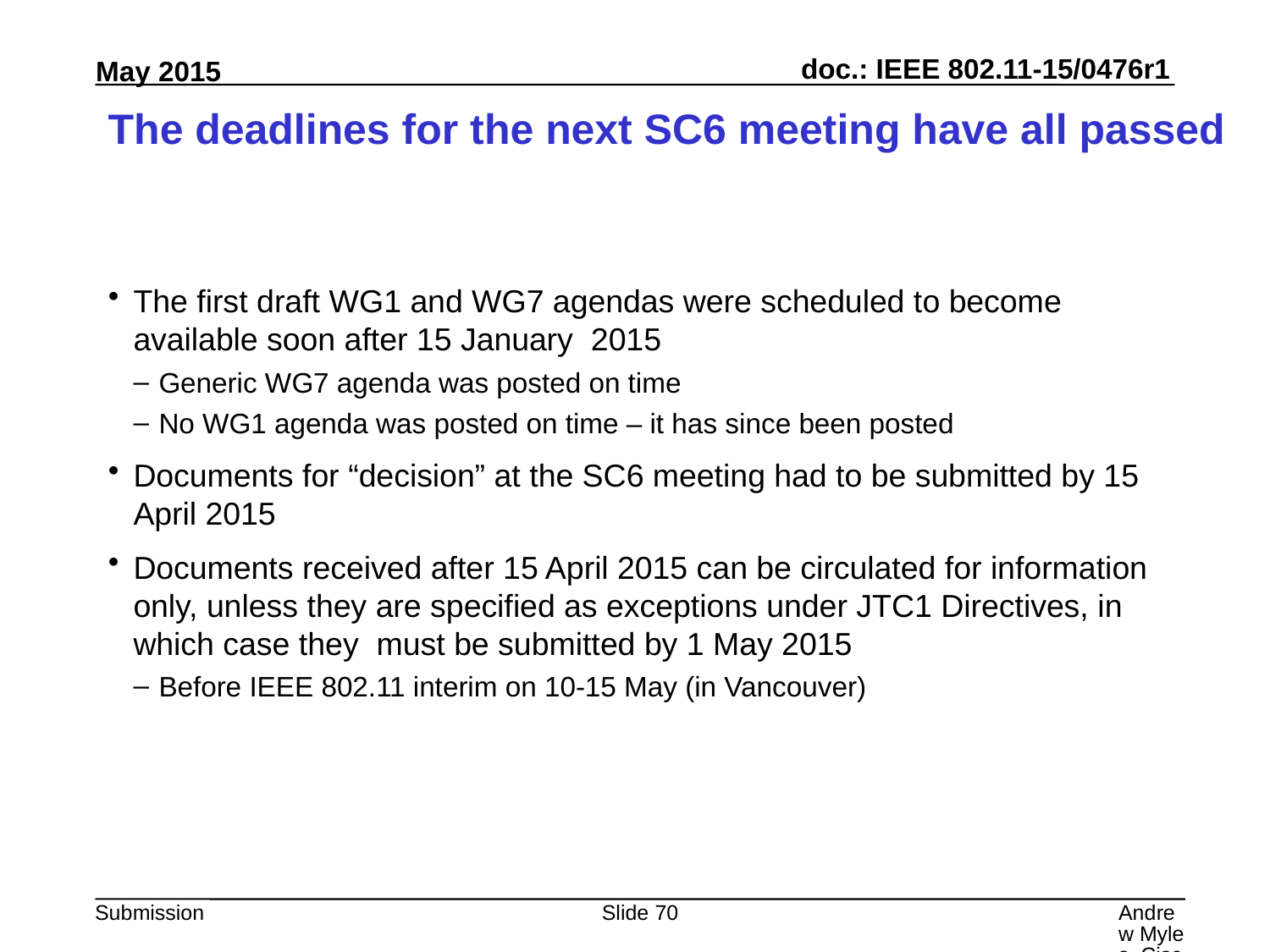

# The deadlines for the next SC6 meeting have all passed
The first draft WG1 and WG7 agendas were scheduled to become available soon after 15 January  2015
Generic WG7 agenda was posted on time
No WG1 agenda was posted on time – it has since been posted
Documents for “decision” at the SC6 meeting had to be submitted by 15 April 2015
Documents received after 15 April 2015 can be circulated for information only, unless they are specified as exceptions under JTC1 Directives, in which case they  must be submitted by 1 May 2015
Before IEEE 802.11 interim on 10-15 May (in Vancouver)
Slide 70
Andrew Myles, Cisco